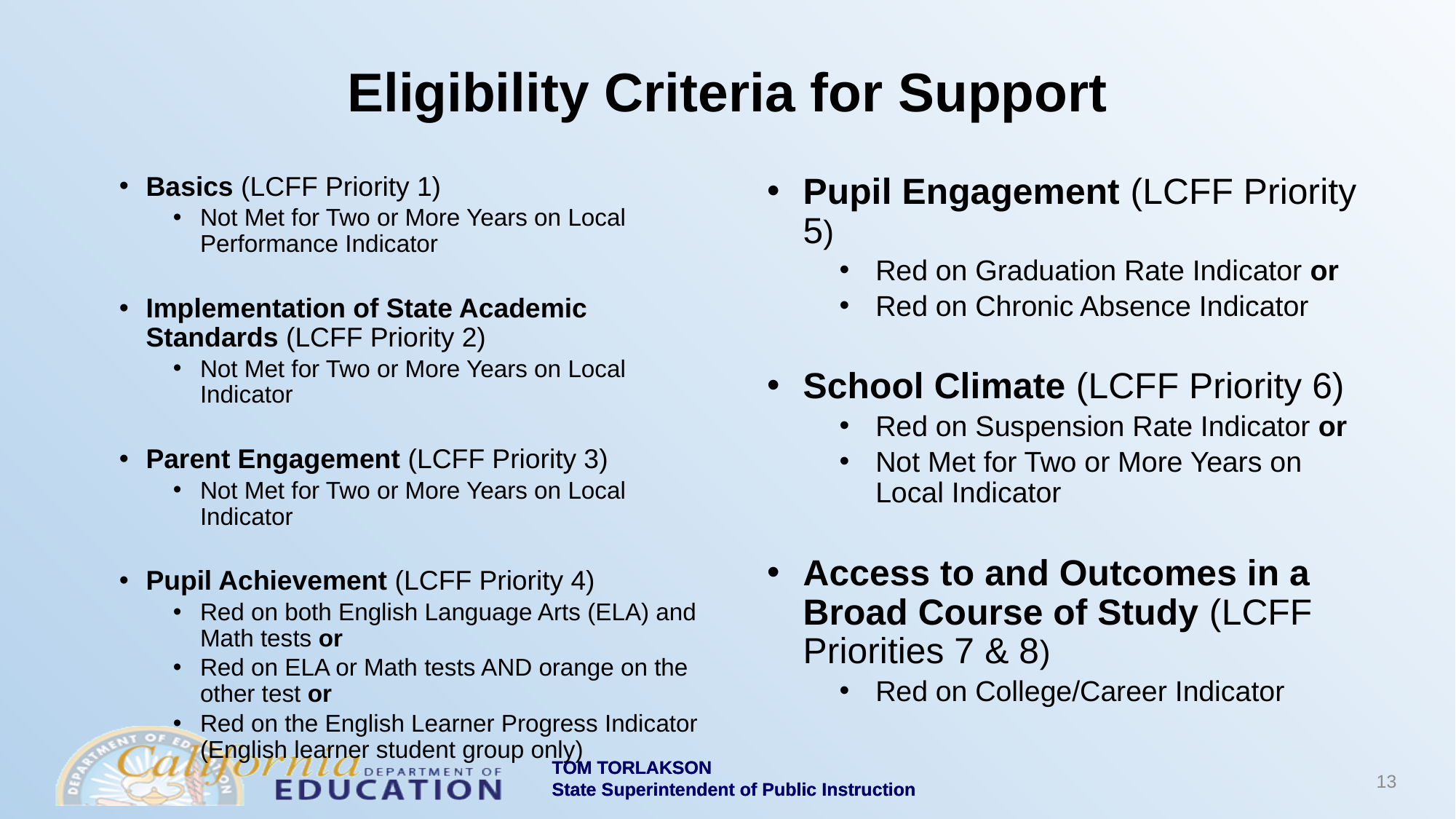

# Eligibility Criteria for Support
Basics (LCFF Priority 1)
Not Met for Two or More Years on Local Performance Indicator

Implementation of State Academic Standards (LCFF Priority 2)
Not Met for Two or More Years on Local Indicator

Parent Engagement (LCFF Priority 3)
Not Met for Two or More Years on Local Indicator

Pupil Achievement (LCFF Priority 4)
Red on both English Language Arts (ELA) and Math tests or
Red on ELA or Math tests AND orange on the other test or
Red on the English Learner Progress Indicator (English learner student group only)

Pupil Engagement (LCFF Priority 5)
Red on Graduation Rate Indicator or
Red on Chronic Absence Indicator

School Climate (LCFF Priority 6)
Red on Suspension Rate Indicator or
Not Met for Two or More Years on Local Indicator

Access to and Outcomes in a Broad Course of Study (LCFF Priorities 7 & 8)
Red on College/Career Indicator

13